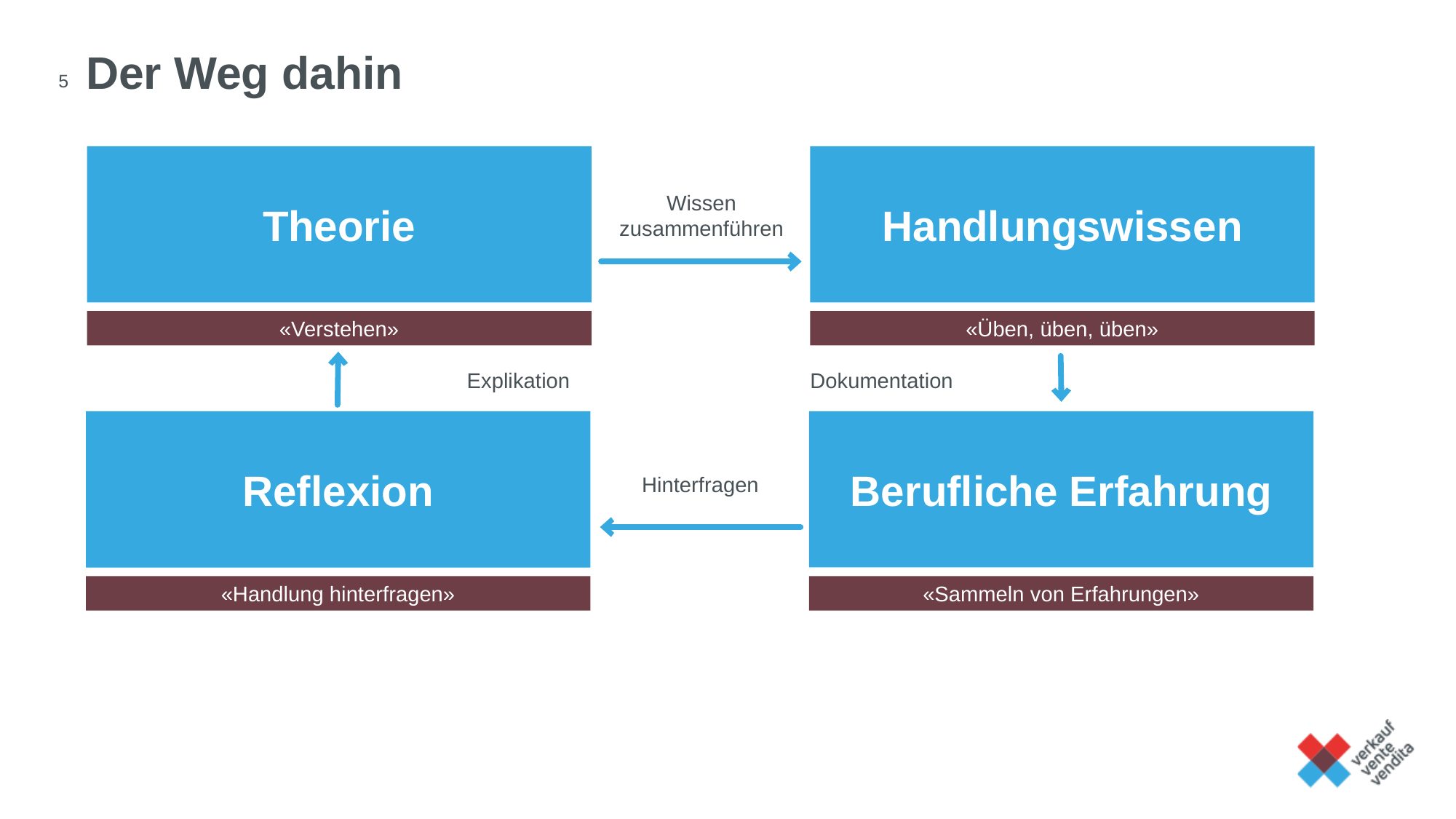

# Der Weg dahin
5
Theorie
Handlungswissen
Wissen
zusammenführen
«Verstehen»
«Üben, üben, üben»
Explikation
Dokumentation
Reflexion
Berufliche Erfahrung

Hinterfragen
«Handlung hinterfragen»
«Sammeln von Erfahrungen»